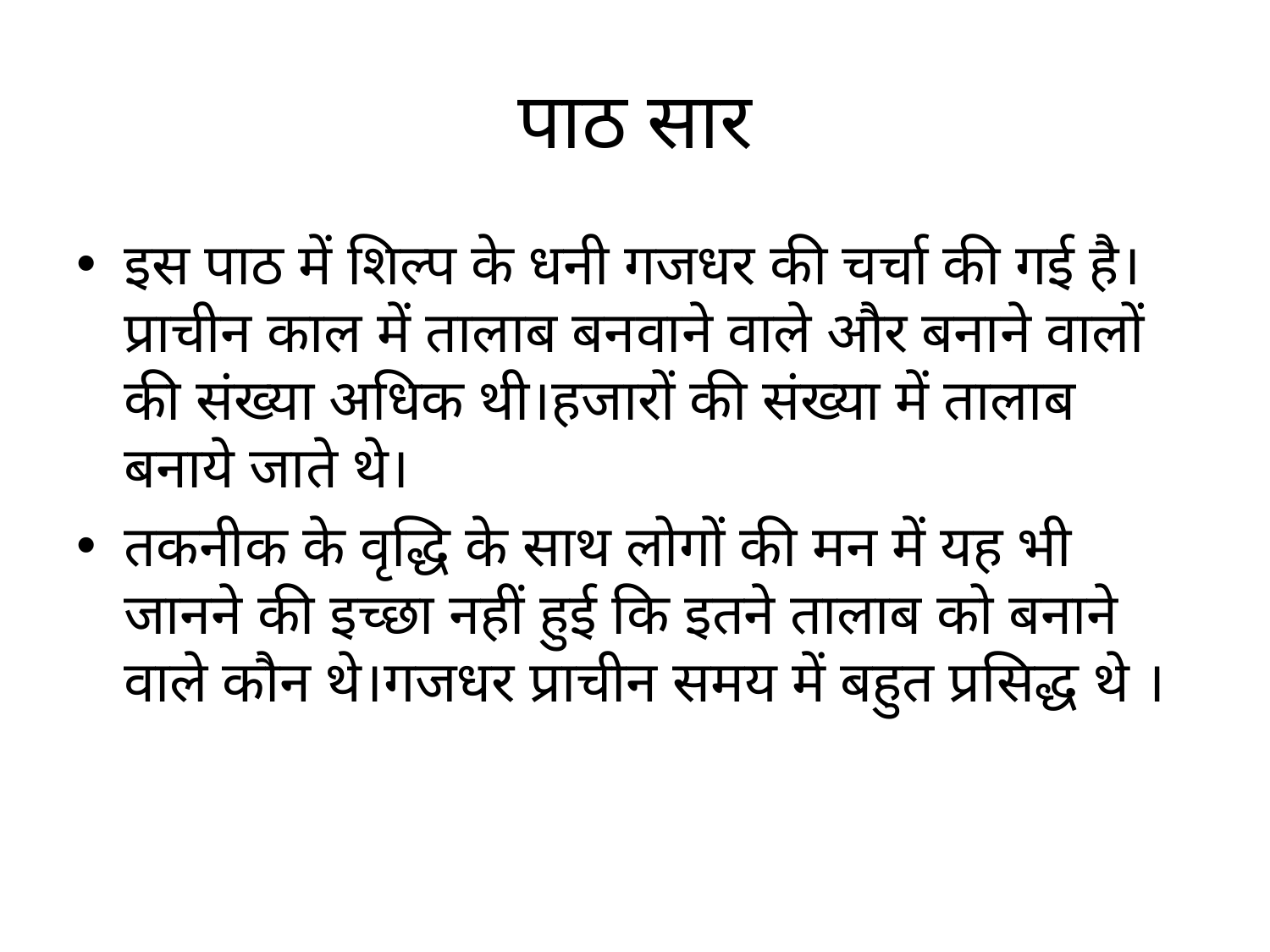

# पाठ सार
इस पाठ में शिल्प के धनी गजधर की चर्चा की गई है। प्राचीन काल में तालाब बनवाने वाले और बनाने वालों की संख्या अधिक थी।हजारों की संख्या में तालाब बनाये जाते थे।
तकनीक के वृद्धि के साथ लोगों की मन में यह भी जानने की इच्छा नहीं हुई कि इतने तालाब को बनाने वाले कौन थे।गजधर प्राचीन समय में बहुत प्रसिद्ध थे ।